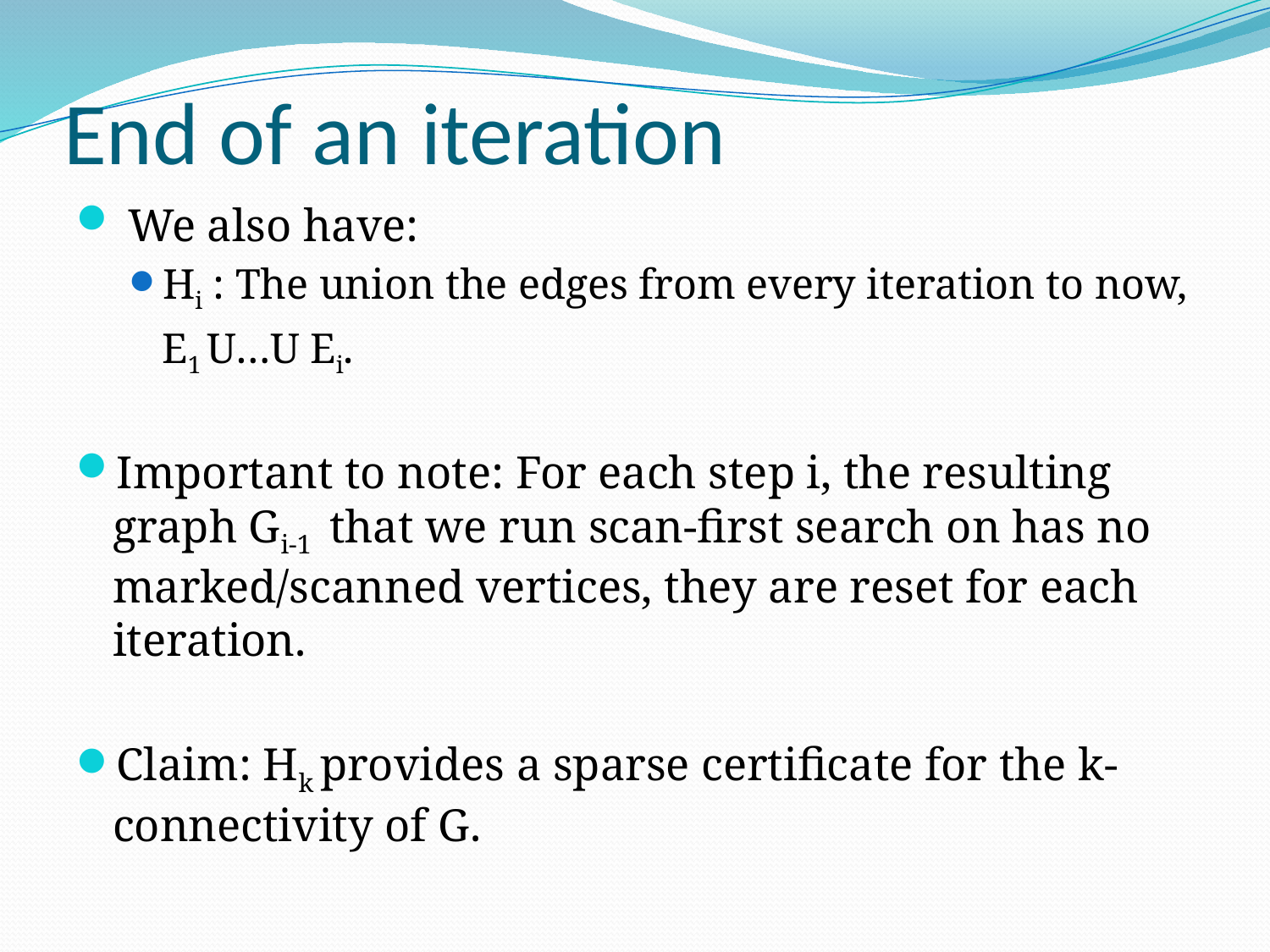

# End of an iteration
 We also have:
Hi : The union the edges from every iteration to now,
	E1 U…U Ei.

Important to note: For each step i, the resulting graph Gi-1  that we run scan-first search on has no marked/scanned vertices, they are reset for each iteration.

Claim: Hk provides a sparse certificate for the k-connectivity of G.